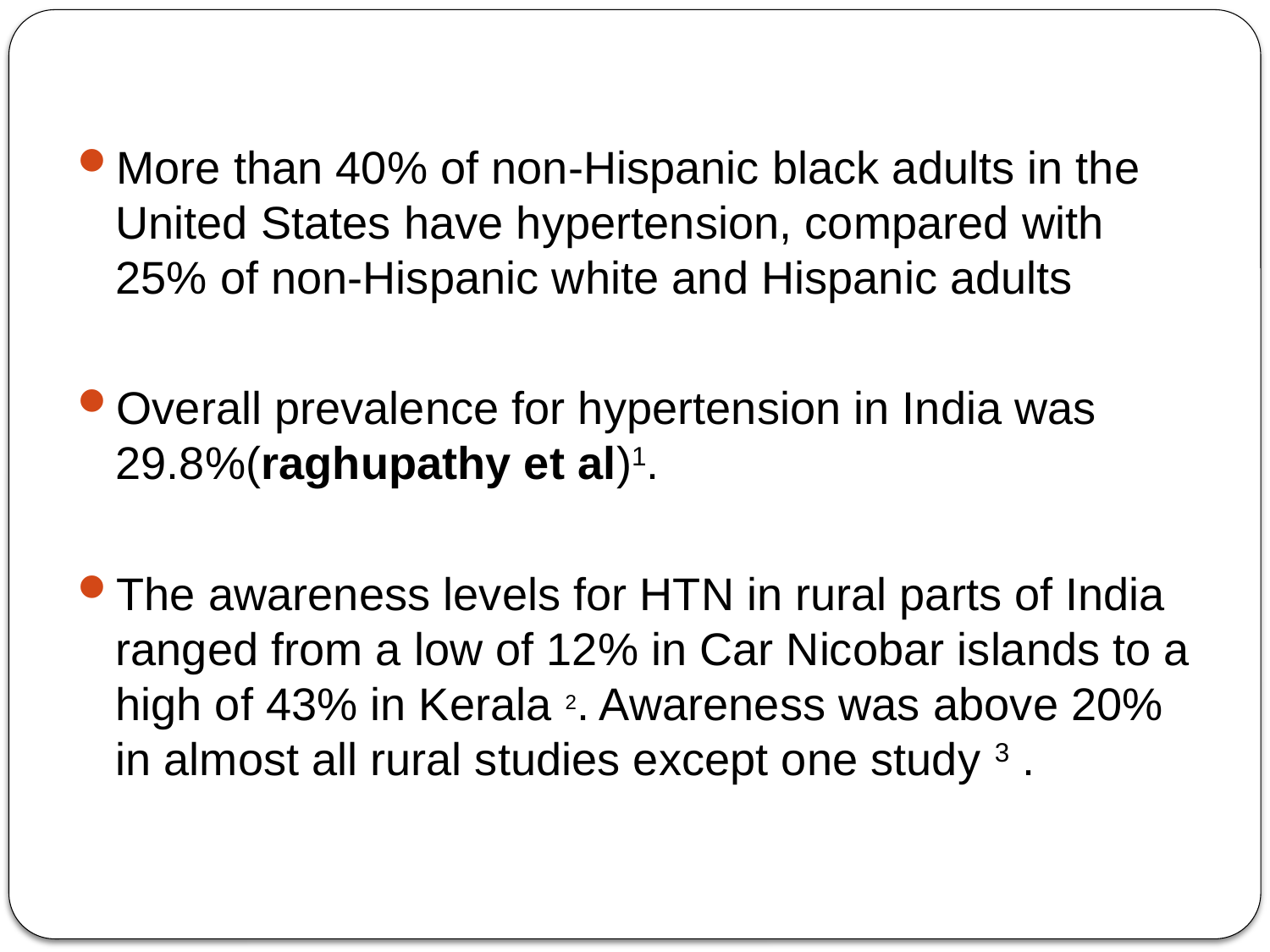

More than 40% of non-Hispanic black adults in the United States have hypertension, compared with 25% of non-Hispanic white and Hispanic adults

Overall prevalence for hypertension in India was 29.8%(raghupathy et al)1.

The awareness levels for HTN in rural parts of India ranged from a low of 12% in Car Nicobar islands to a high of 43% in Kerala 2. Awareness was above 20% in almost all rural studies except one study 3 .